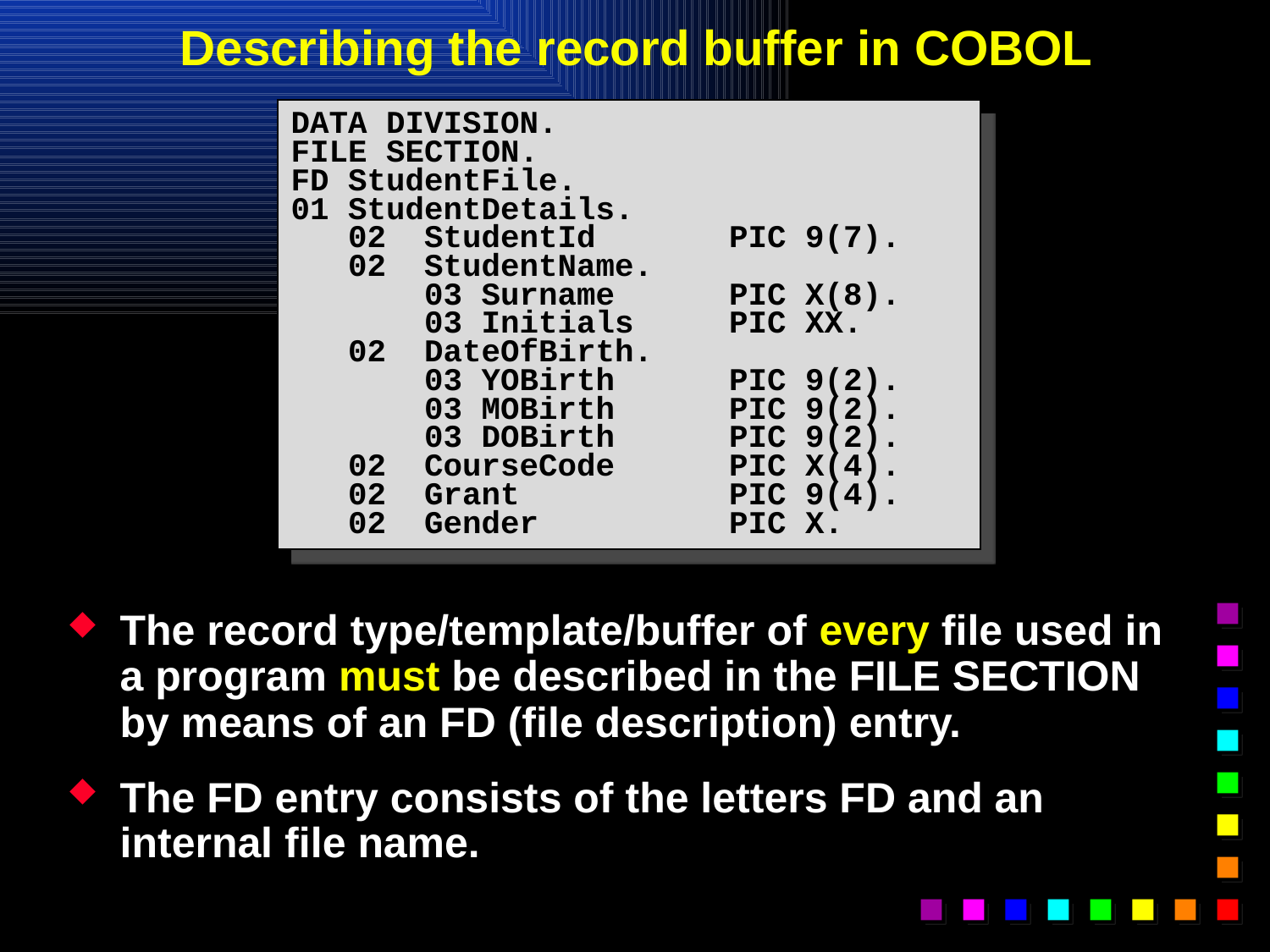

# Describing the record buffer in COBOL
DATA DIVISION.
FILE SECTION.
FD StudentFile.
01 StudentDetails.
   02  StudentId       PIC 9(7).
   02  StudentName.
       03 Surname      PIC X(8).
       03 Initials     PIC XX.
   02  DateOfBirth.
       03 YOBirth      PIC 9(2).
       03 MOBirth      PIC 9(2).
       03 DOBirth      PIC 9(2).
   02  CourseCode      PIC X(4).
   02  Grant           PIC 9(4).
   02  Gender          PIC X.
The record type/template/buffer of every file used in a program must be described in the FILE SECTION by means of an FD (file description) entry.
The FD entry consists of the letters FD and an internal file name.